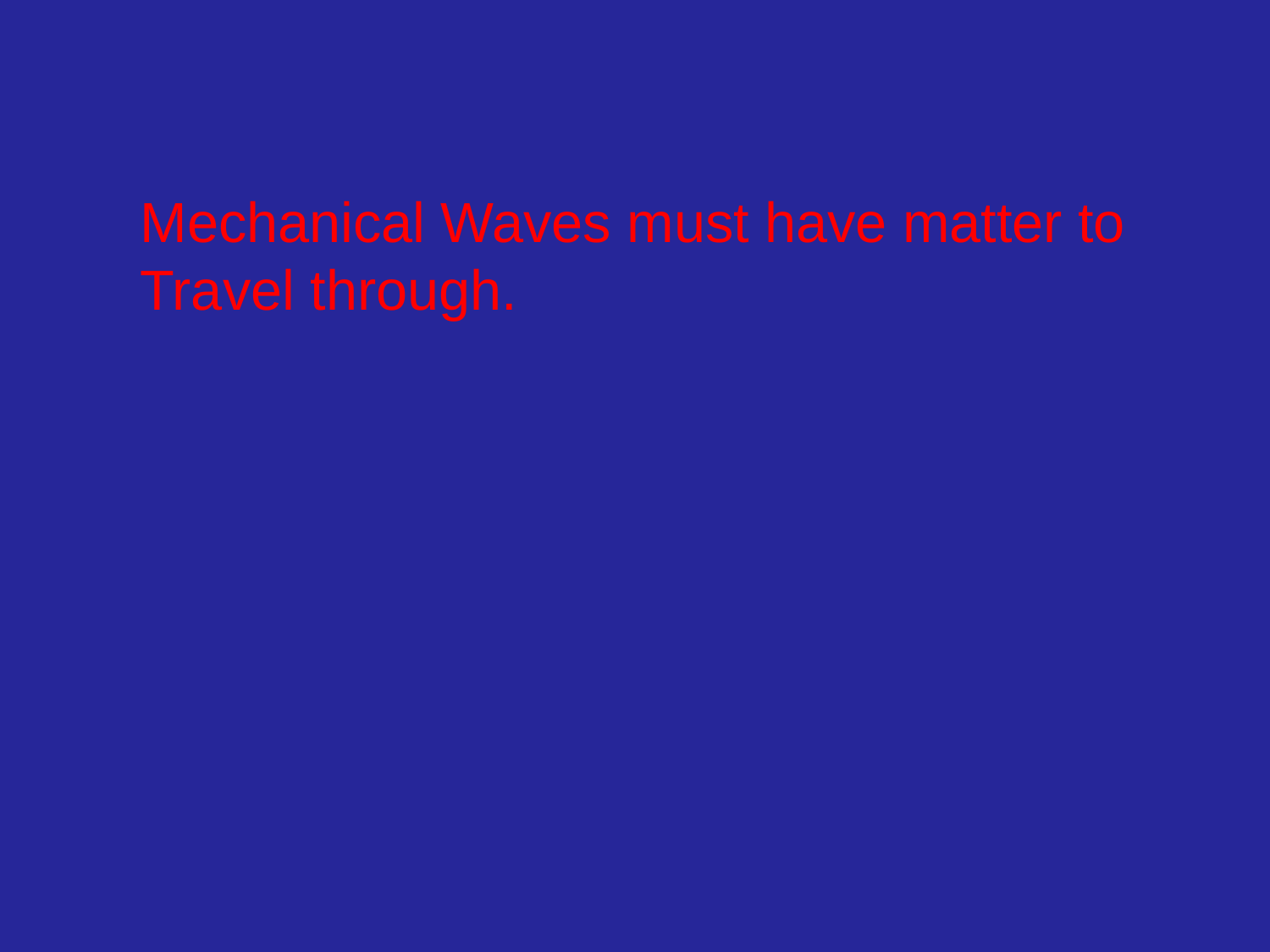

Mechanical Waves must have matter to
Travel through.